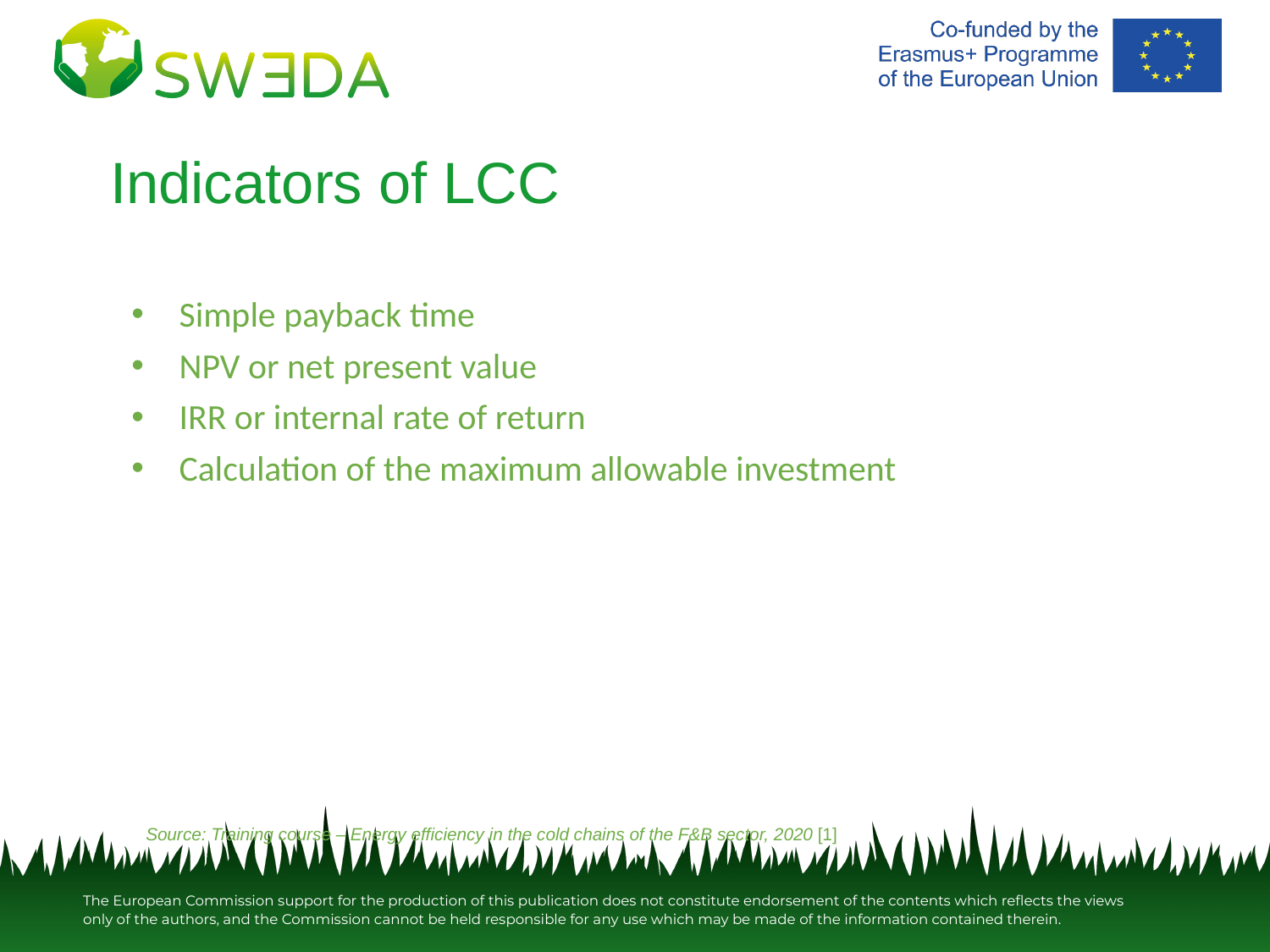

Indicators of LCC
Simple payback time
NPV or net present value
IRR or internal rate of return
Calculation of the maximum allowable investment
Source: Training course – Energy efficiency in the cold chains of the F&B sector, 2020 [1]